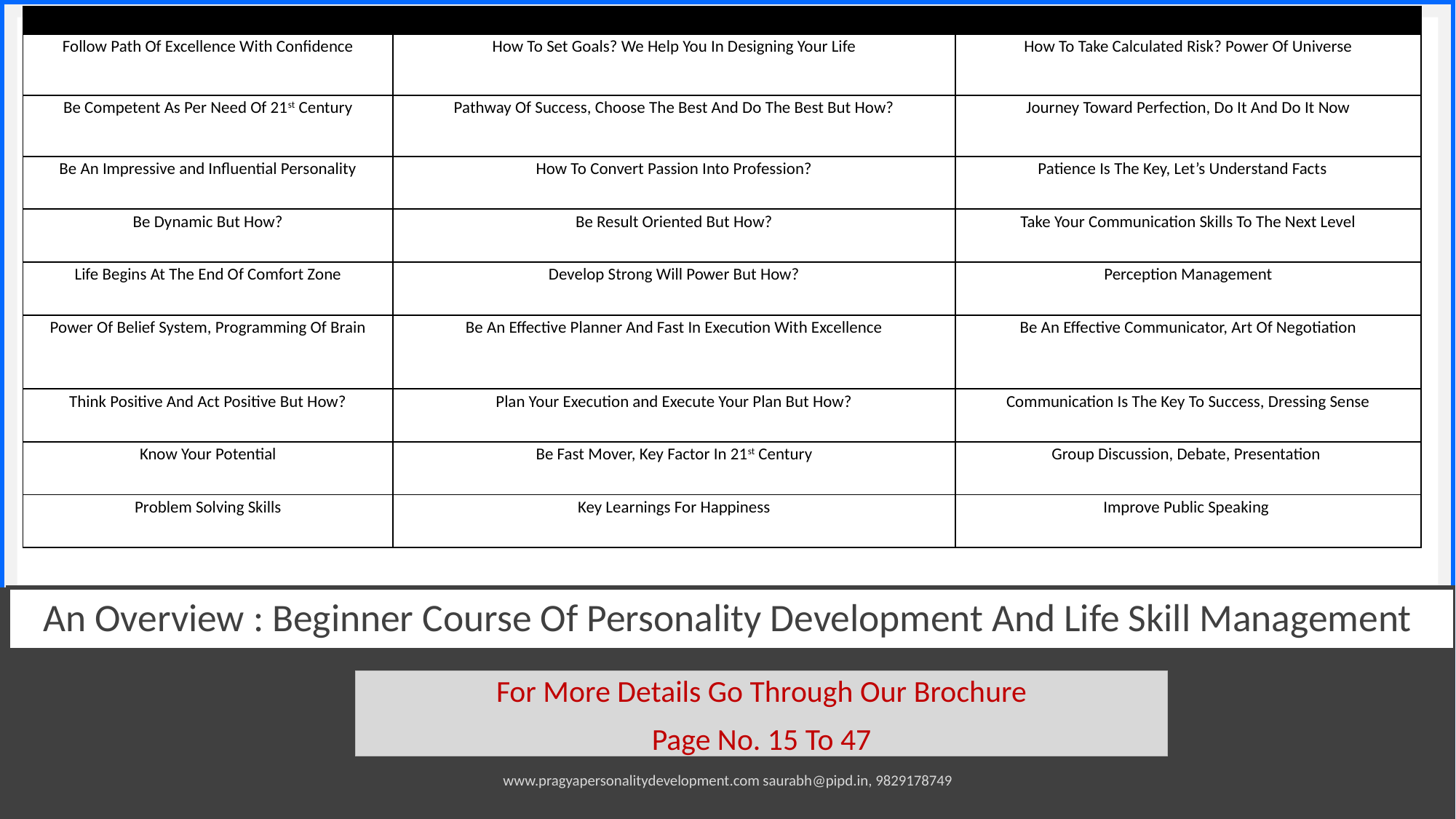

|  |  |  |
| --- | --- | --- |
| Follow Path Of Excellence With Confidence | How To Set Goals? We Help You In Designing Your Life | How To Take Calculated Risk? Power Of Universe |
| Be Competent As Per Need Of 21st Century | Pathway Of Success, Choose The Best And Do The Best But How? | Journey Toward Perfection, Do It And Do It Now |
| Be An Impressive and Influential Personality | How To Convert Passion Into Profession? | Patience Is The Key, Let’s Understand Facts |
| Be Dynamic But How? | Be Result Oriented But How? | Take Your Communication Skills To The Next Level |
| Life Begins At The End Of Comfort Zone | Develop Strong Will Power But How? | Perception Management |
| Power Of Belief System, Programming Of Brain | Be An Effective Planner And Fast In Execution With Excellence | Be An Effective Communicator, Art Of Negotiation |
| Think Positive And Act Positive But How? | Plan Your Execution and Execute Your Plan But How? | Communication Is The Key To Success, Dressing Sense |
| Know Your Potential | Be Fast Mover, Key Factor In 21st Century | Group Discussion, Debate, Presentation |
| Problem Solving Skills | Key Learnings For Happiness | Improve Public Speaking |

# An Overview : Beginner Course Of Personality Development And Life Skill Management
For More Details Go Through Our Brochure
Page No. 15 To 47

www.pragyapersonalitydevelopment.com saurabh@pipd.in, 9829178749